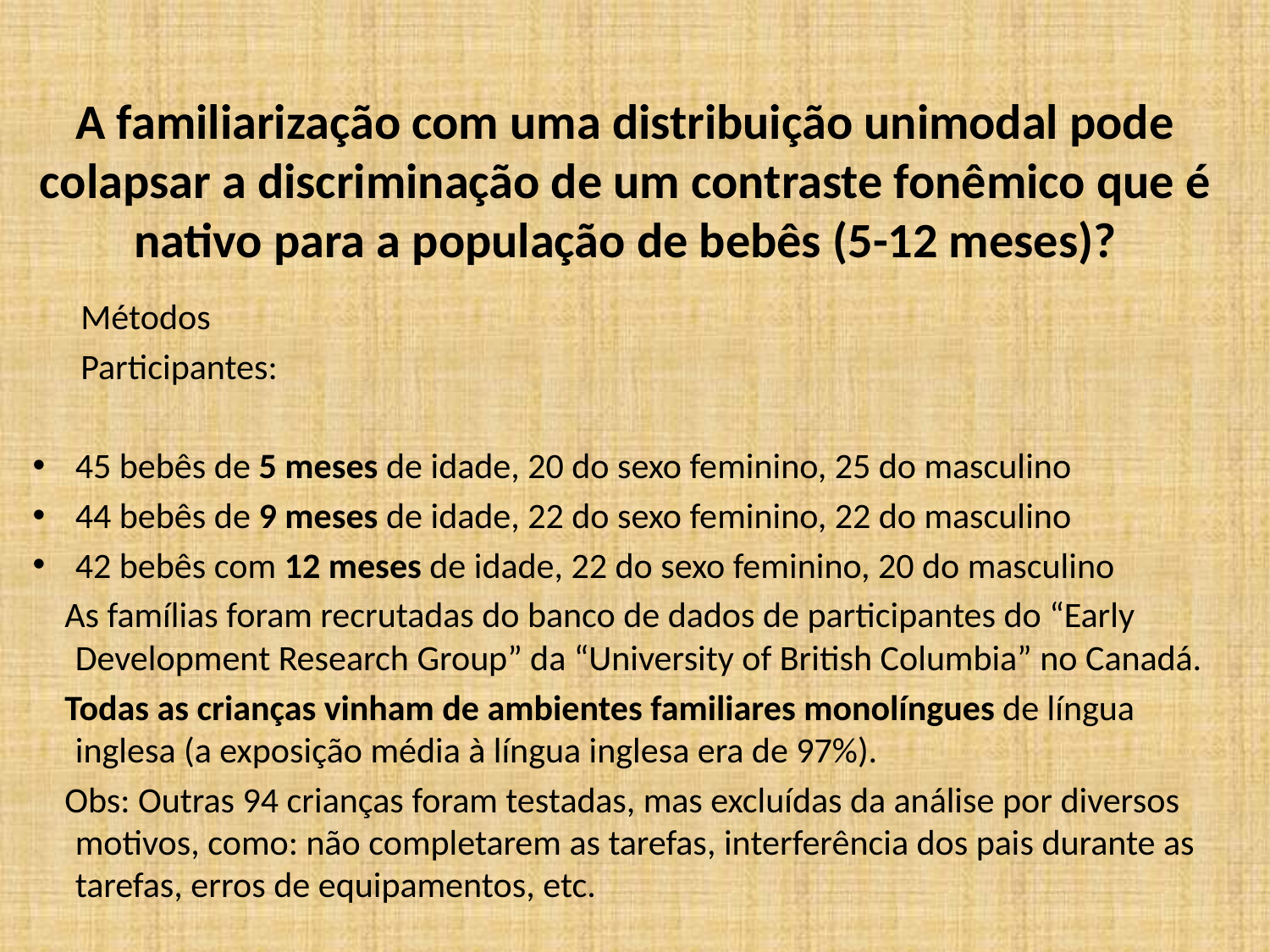

# A familiarização com uma distribuição unimodal pode colapsar a discriminação de um contraste fonêmico que é nativo para a população de bebês (5-12 meses)?
      Métodos
      Participantes:

45 bebês de 5 meses de idade, 20 do sexo feminino, 25 do masculino
44 bebês de 9 meses de idade, 22 do sexo feminino, 22 do masculino
42 bebês com 12 meses de idade, 22 do sexo feminino, 20 do masculino
    As famílias foram recrutadas do banco de dados de participantes do “Early Development Research Group” da “University of British Columbia” no Canadá.
    Todas as crianças vinham de ambientes familiares monolíngues de língua inglesa (a exposição média à língua inglesa era de 97%).
    Obs: Outras 94 crianças foram testadas, mas excluídas da análise por diversos motivos, como: não completarem as tarefas, interferência dos pais durante as tarefas, erros de equipamentos, etc.